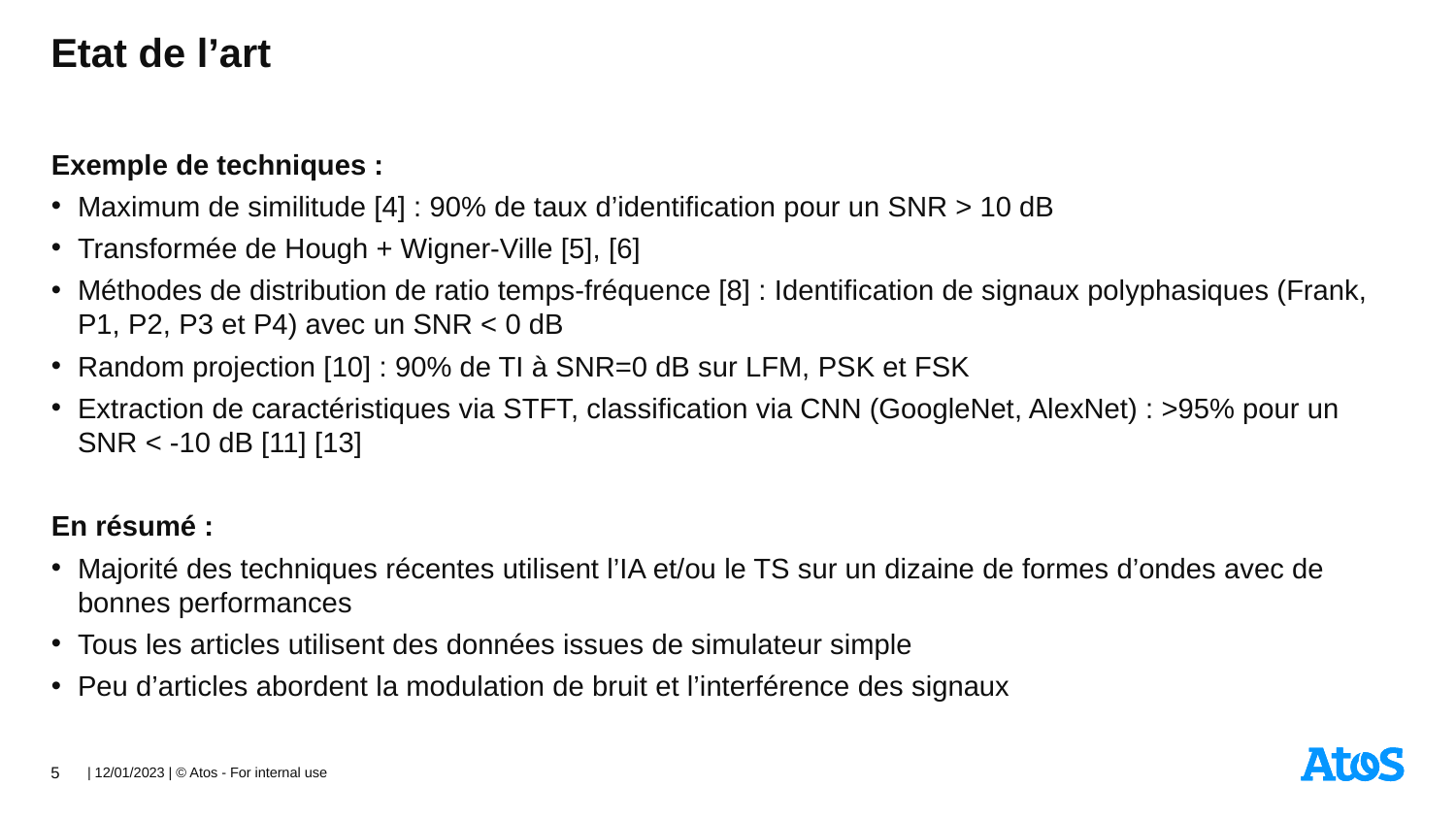

# Etat de l’art
Exemple de techniques :
Maximum de similitude [4] : 90% de taux d’identification pour un SNR > 10 dB
Transformée de Hough + Wigner-Ville [5], [6]
Méthodes de distribution de ratio temps-fréquence [8] : Identification de signaux polyphasiques (Frank, P1, P2, P3 et P4) avec un SNR < 0 dB
Random projection [10] : 90% de TI à SNR=0 dB sur LFM, PSK et FSK
Extraction de caractéristiques via STFT, classification via CNN (GoogleNet, AlexNet) : >95% pour un SNR < -10 dB [11] [13]

En résumé :
Majorité des techniques récentes utilisent l’IA et/ou le TS sur un dizaine de formes d’ondes avec de bonnes performances
Tous les articles utilisent des données issues de simulateur simple
Peu d’articles abordent la modulation de bruit et l’interférence des signaux
5